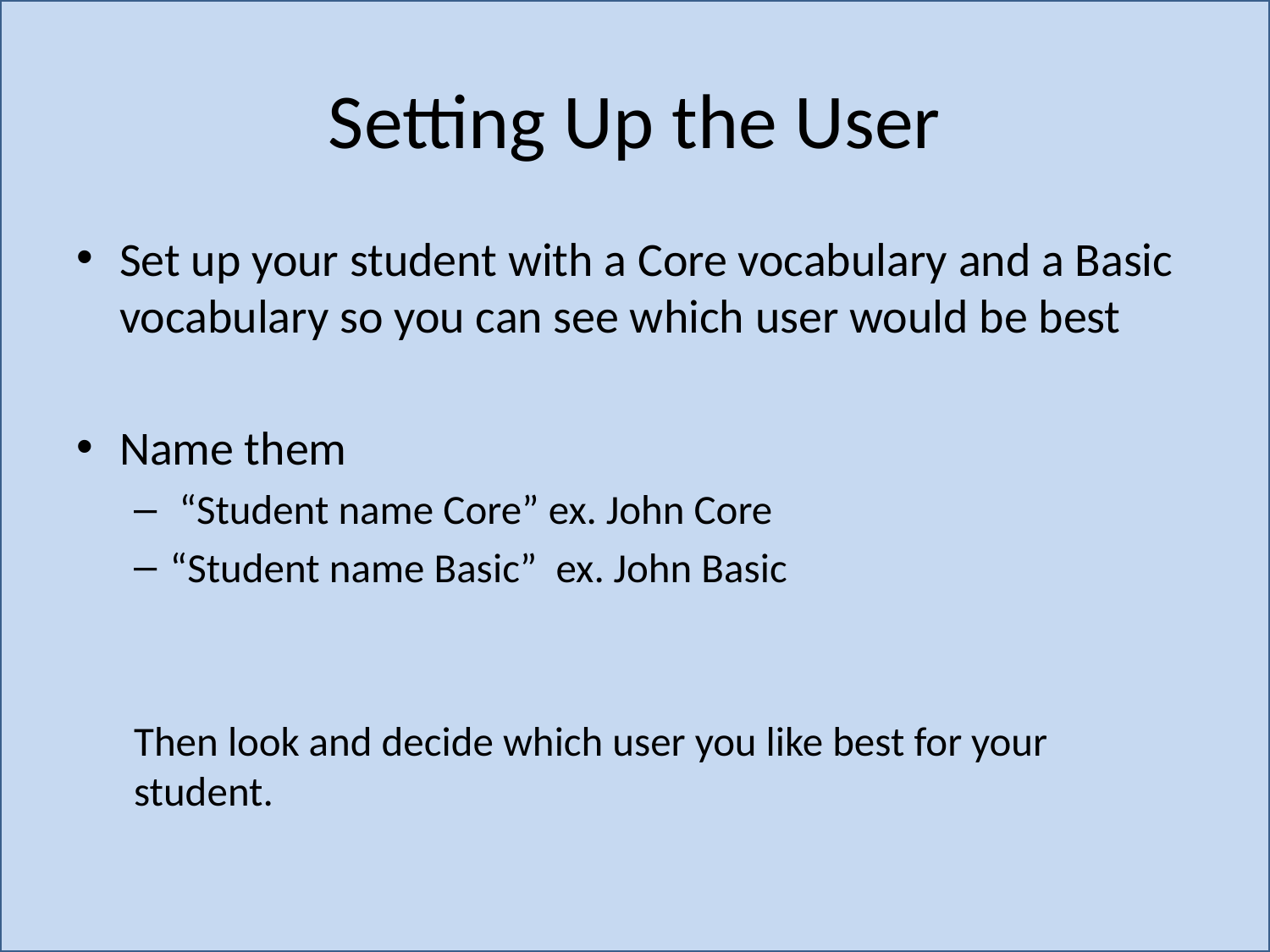

# Setting Up the User
Set up your student with a Core vocabulary and a Basic vocabulary so you can see which user would be best

Name them
 “Student name Core” ex. John Core
“Student name Basic”  ex. John Basic

Then look and decide which user you like best for your student.